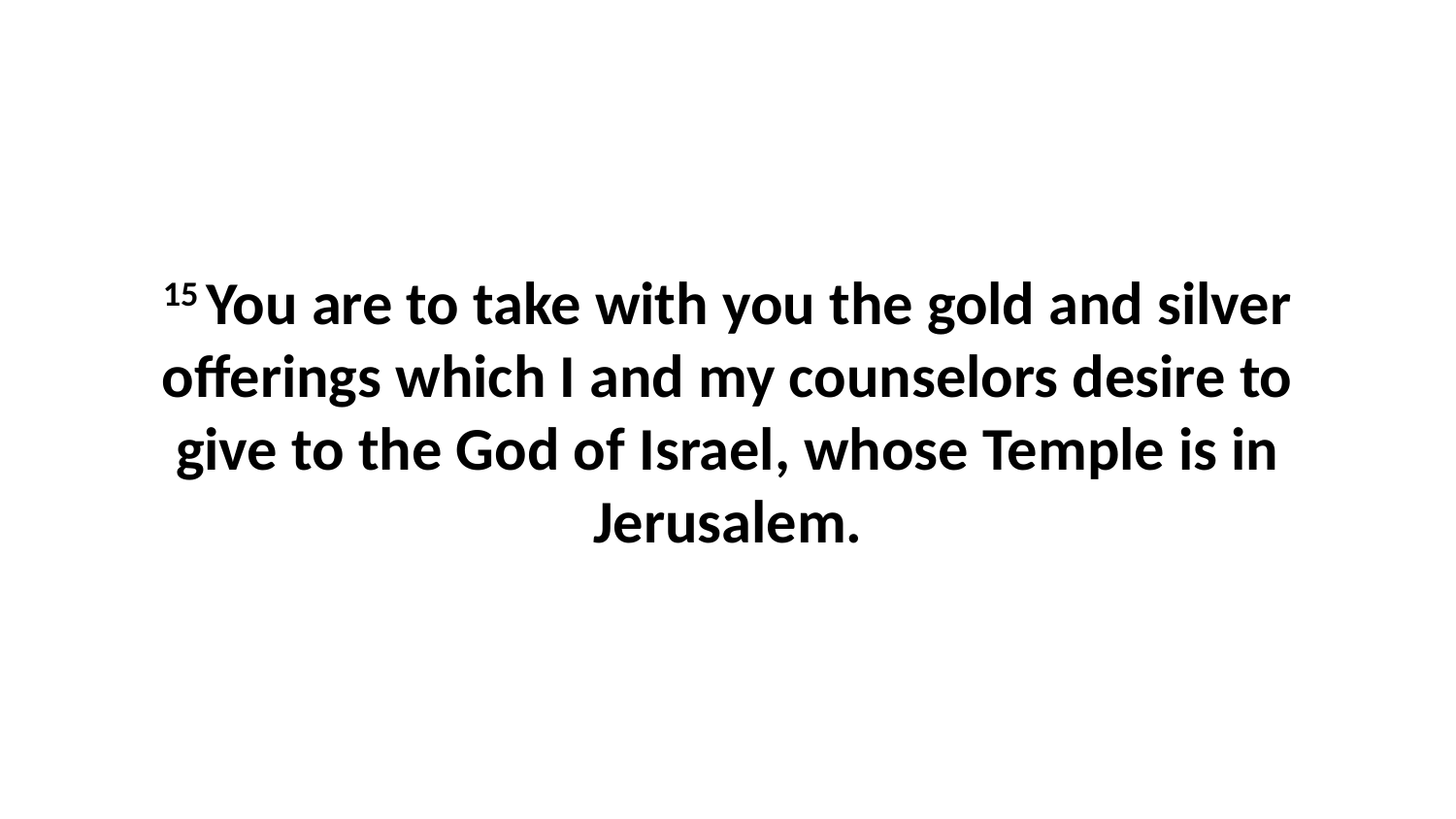

15 You are to take with you the gold and silver offerings which I and my counselors desire to give to the God of Israel, whose Temple is in Jerusalem.